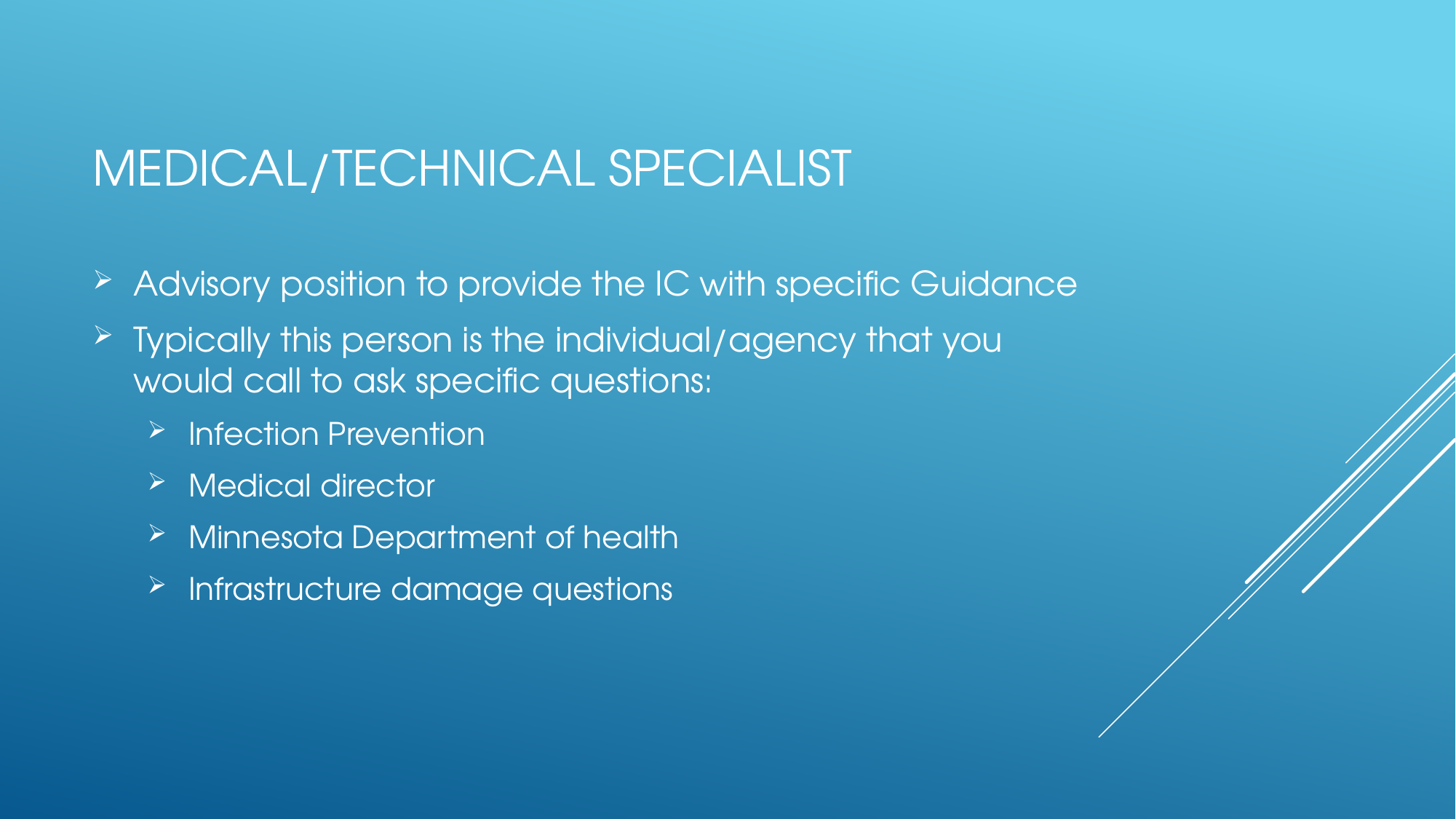

# Medical/technical Specialist
Advisory position to provide the IC with specific Guidance
Typically this person is the individual/agency that you would call to ask specific questions:
Infection Prevention
Medical director
Minnesota Department of health
Infrastructure damage questions